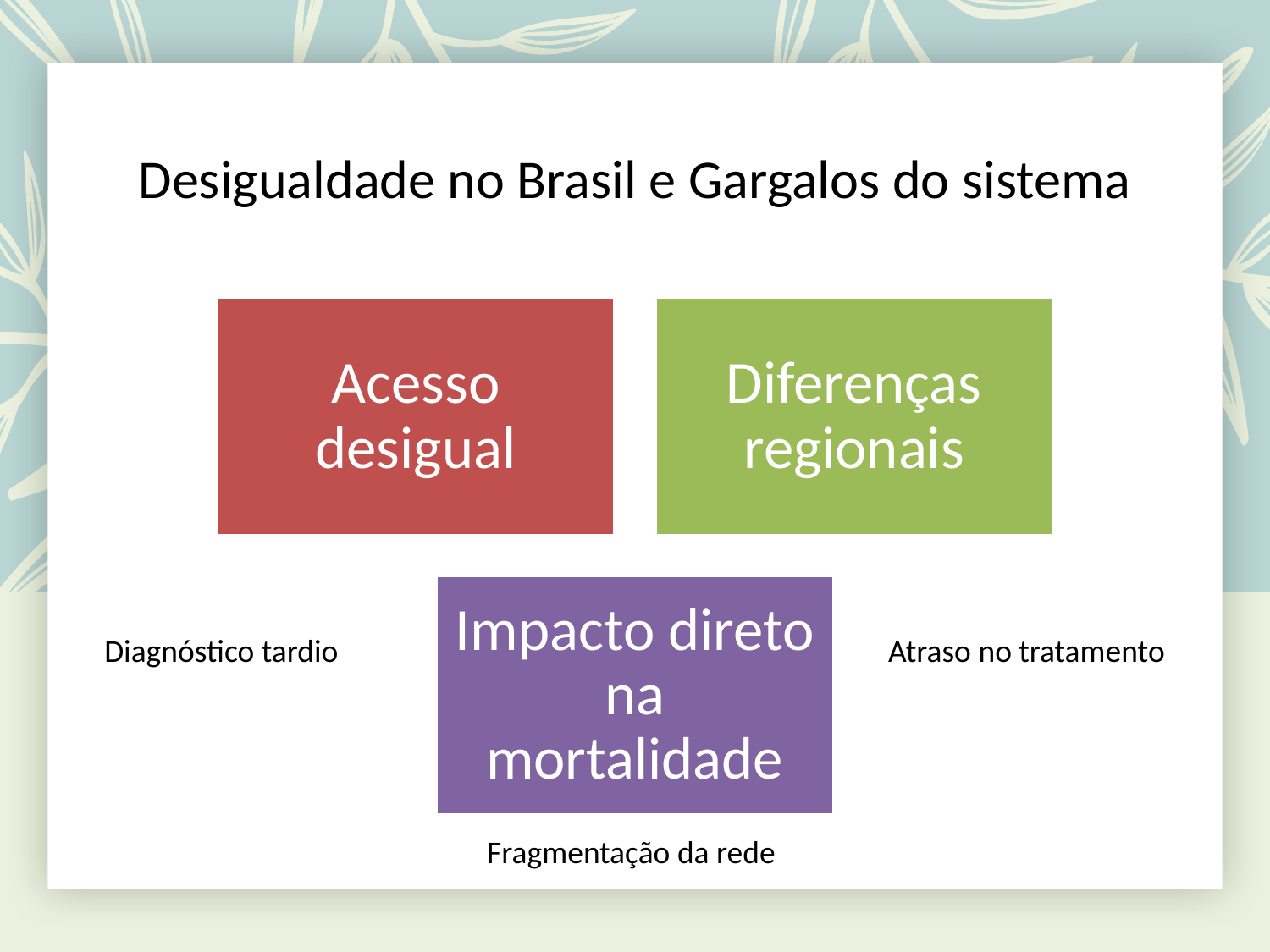

# Desigualdade no Brasil e Gargalos do sistema
Acesso desigual
Diferenças regionais
Impacto direto na mortalidade
Diagnóstico tardio
Atraso no tratamento
Fragmentação da rede